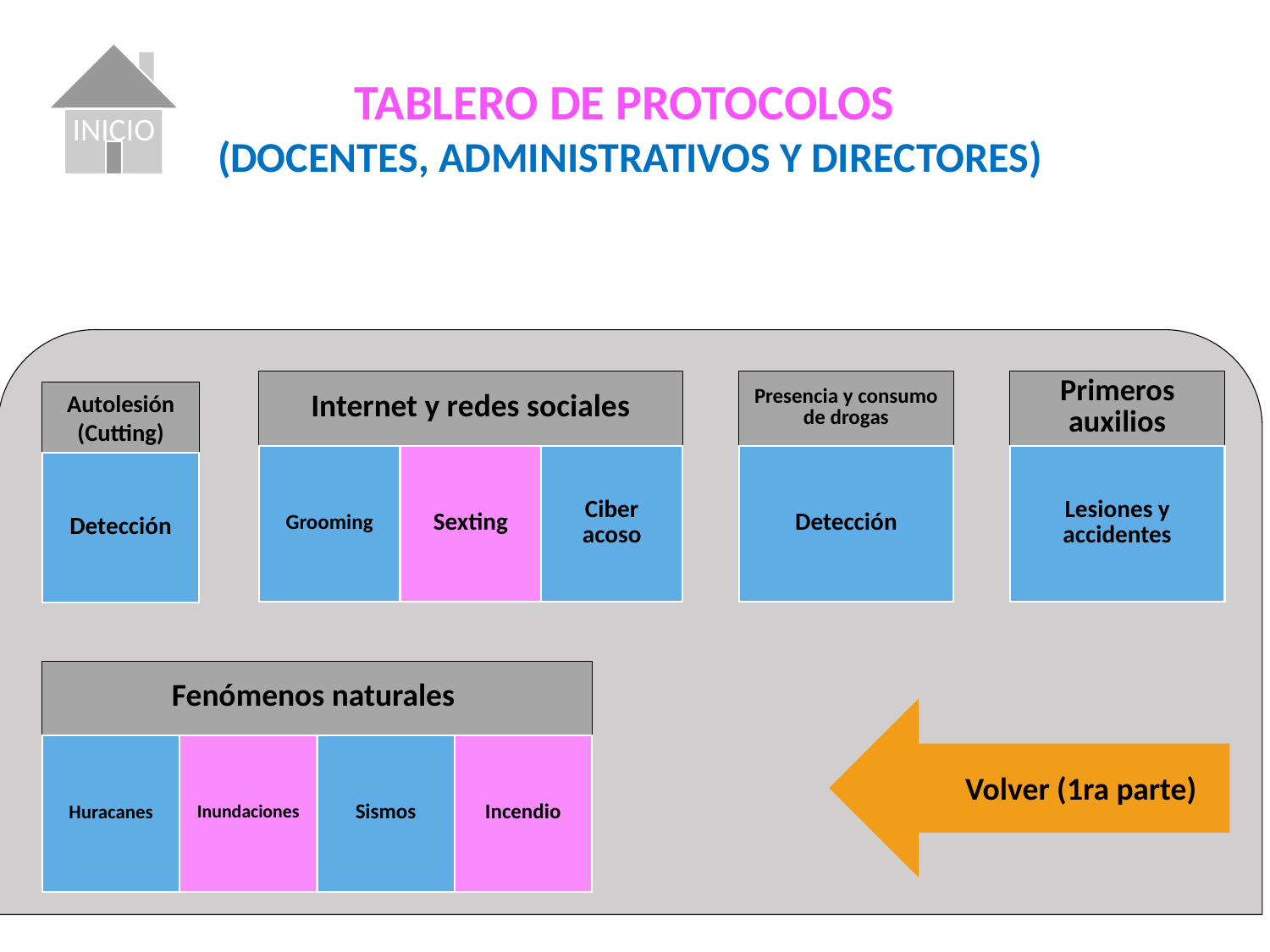

INICIO
TABLERO DE PROTOCOLOS
(DOCENTES, ADMINISTRATIVOS Y DIRECTORES)

Primeros auxilios
Lesiones y accidentes
Internet y redes sociales
Grooming
Sexting
Ciber acoso
Presencia y consumo de drogas
Detección
Autolesión (Cutting)
Detección
Fenómenos naturales
Huracanes
Sismos
Incendio
Inundaciones

Volver (1ra parte)